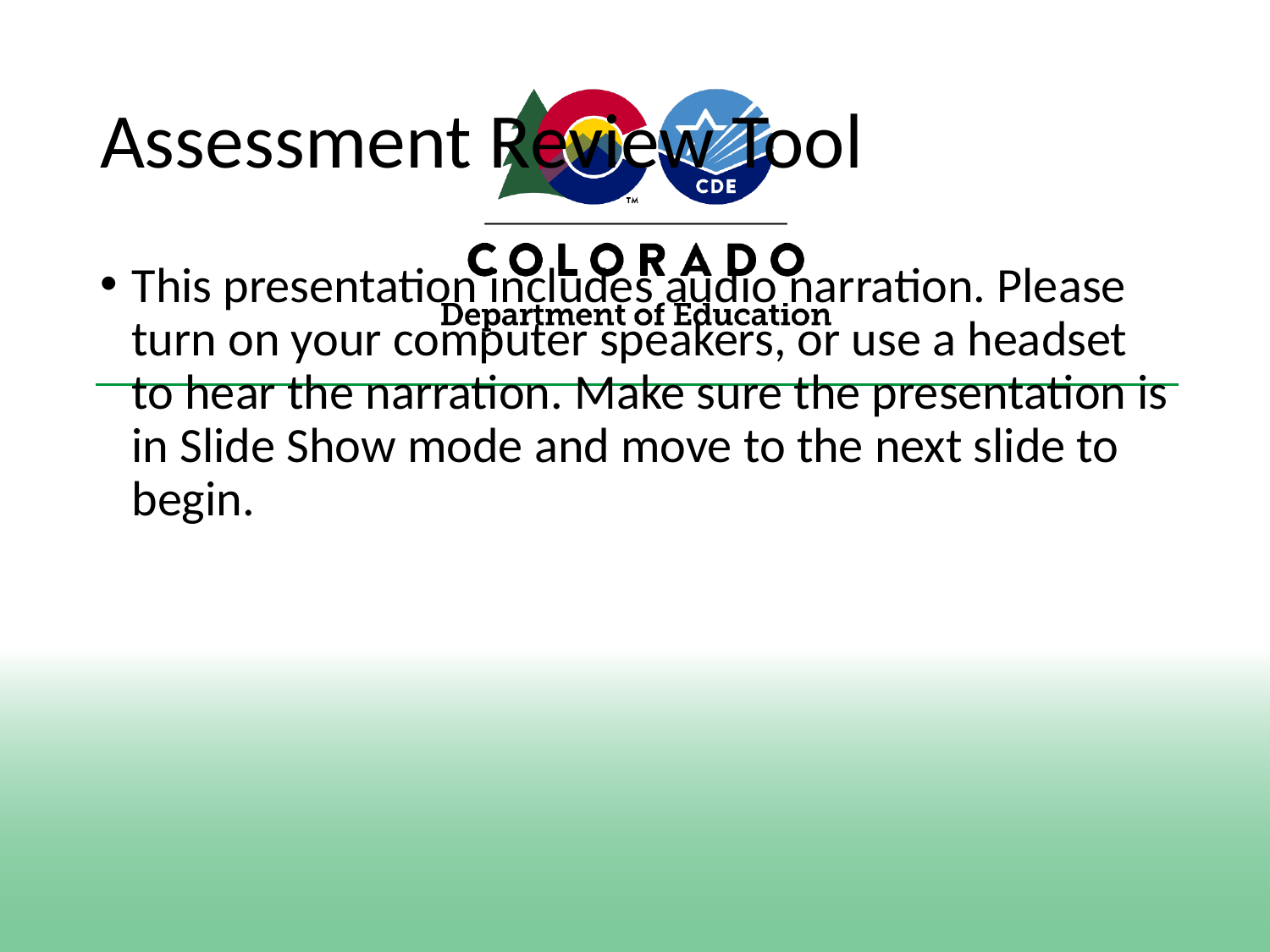

# Assessment Review Tool
This presentation includes audio narration. Please turn on your computer speakers, or use a headset to hear the narration. Make sure the presentation is in Slide Show mode and move to the next slide to begin.